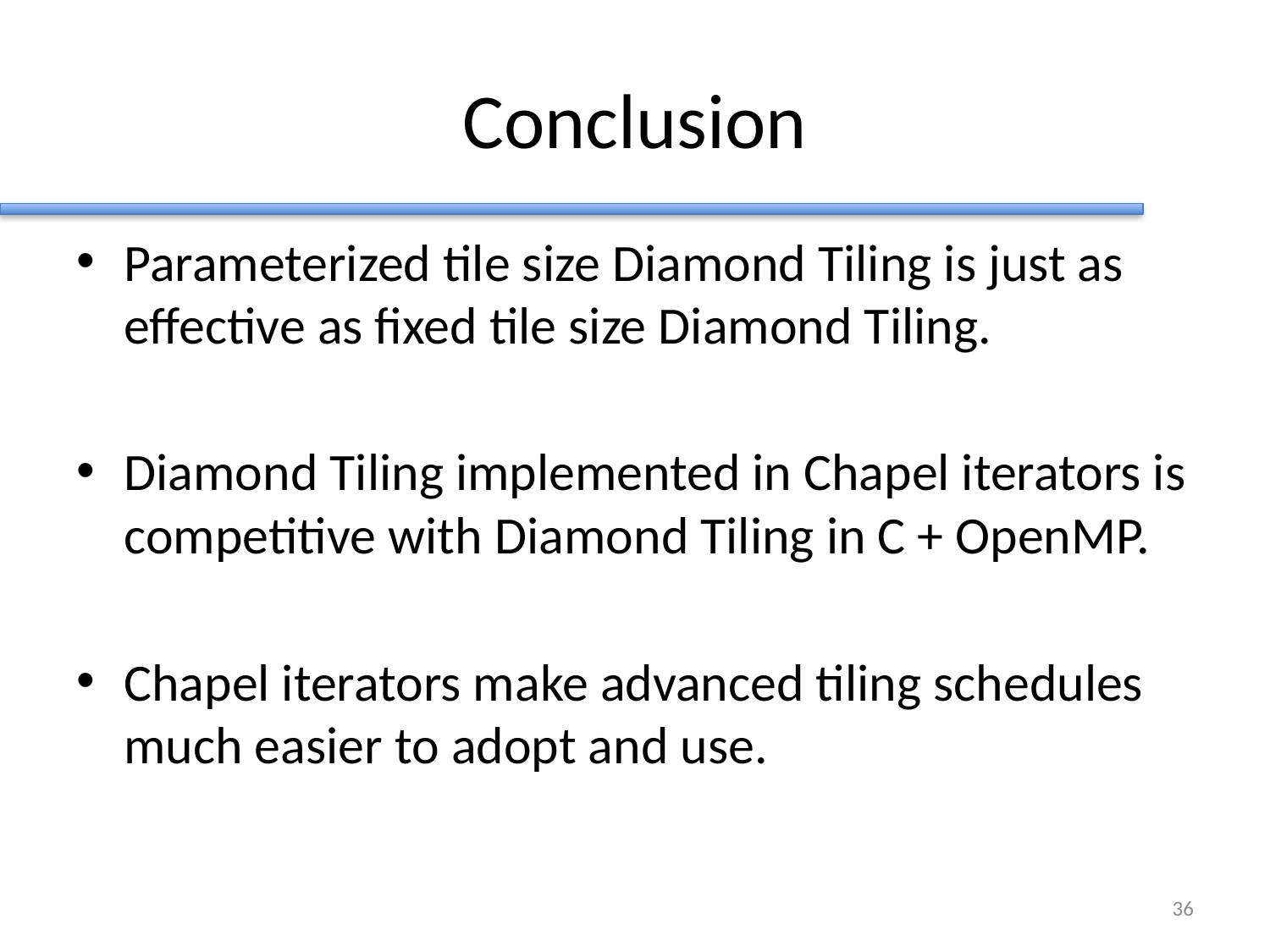

# Conclusion
Parameterized tile size Diamond Tiling is just as effective as fixed tile size Diamond Tiling.

Diamond Tiling implemented in Chapel iterators is competitive with Diamond Tiling in C + OpenMP.

Chapel iterators make advanced tiling schedules much easier to adopt and use.

36